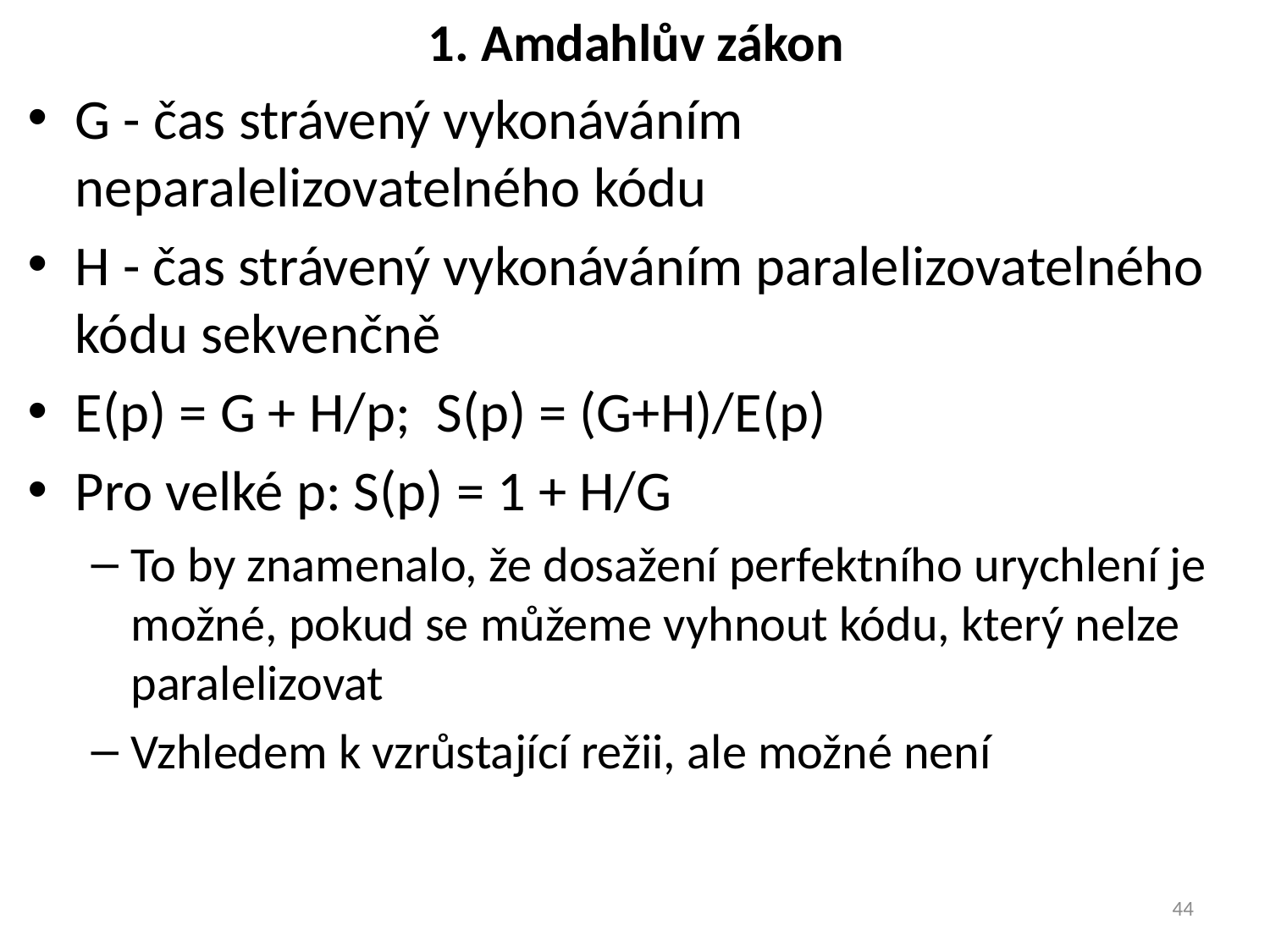

# 1. Amdahlův zákon
G - čas strávený vykonáváním neparalelizovatelného kódu
H - čas strávený vykonáváním paralelizovatelného kódu sekvenčně
E(p) = G + H/p;  S(p) = (G+H)/E(p)
Pro velké p: S(p) = 1 + H/G
To by znamenalo, že dosažení perfektního urychlení je možné, pokud se můžeme vyhnout kódu, který nelze paralelizovat
Vzhledem k vzrůstající režii, ale možné není

44